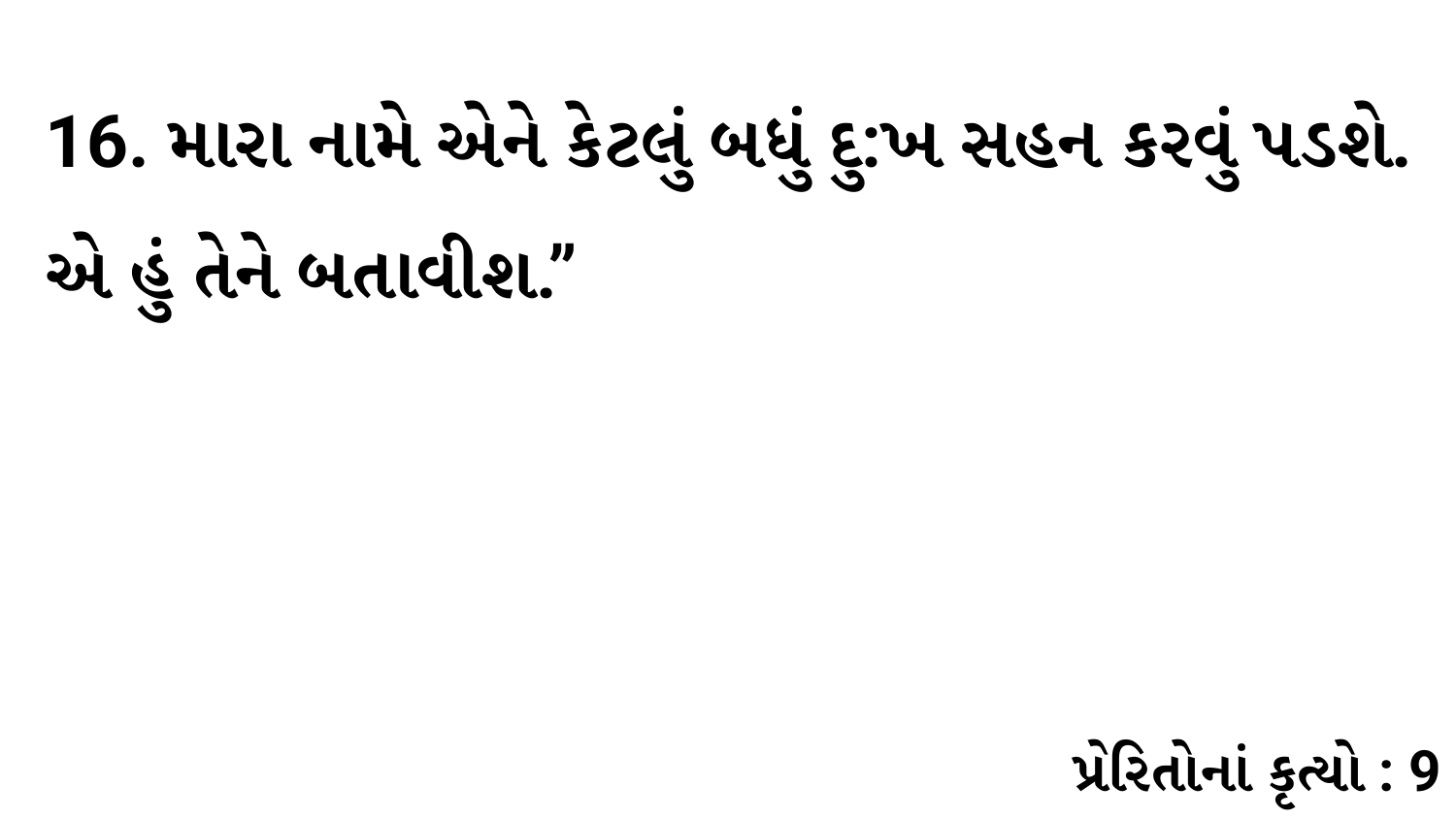

16. મારા નામે એને કેટલું બધું દુ:ખ સહન કરવું પડશે. એ હું તેને બતાવીશ.”
પ્રેરિતોનાં કૃત્યો : 9